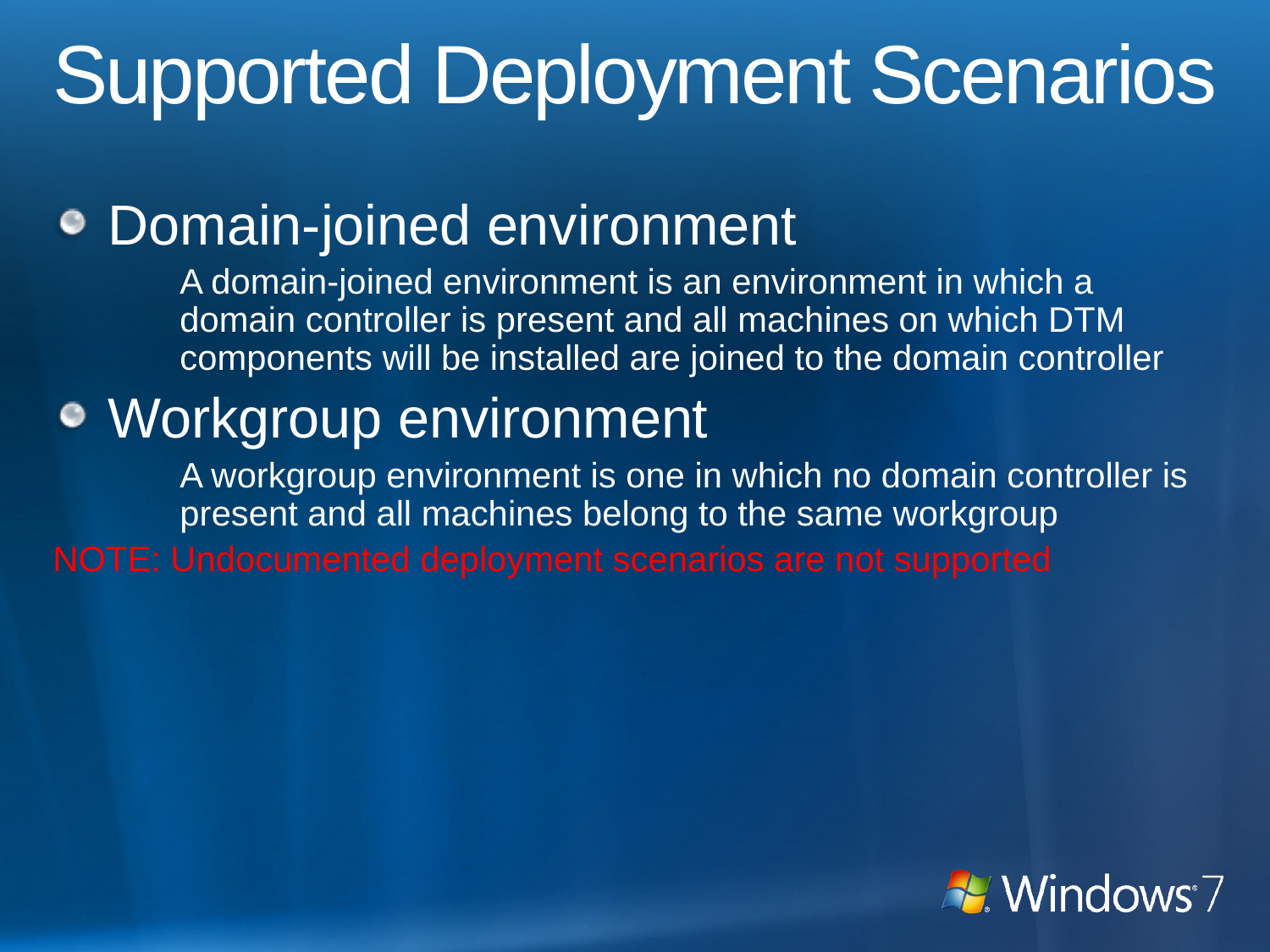

# Supported Deployment Scenarios
Domain-joined environment
A domain‑joined environment is an environment in which a domain controller is present and all machines on which DTM components will be installed are joined to the domain controller
Workgroup environment
A workgroup environment is one in which no domain controller is present and all machines belong to the same workgroup
NOTE: Undocumented deployment scenarios are not supported